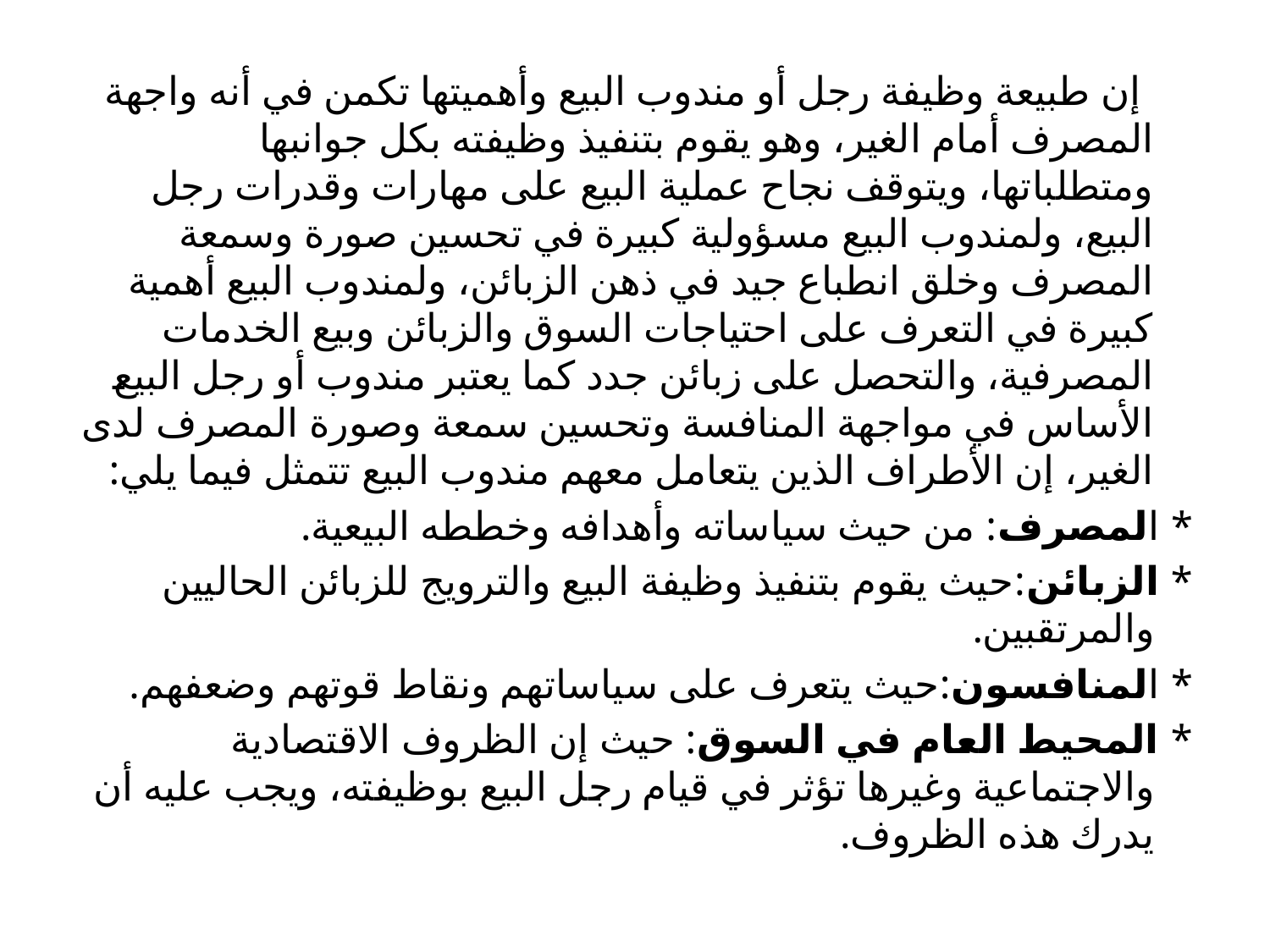

إن طبيعة وظيفة رجل أو مندوب البيع وأهميتها تكمن في أنه واجهة المصرف أمام الغير، وهو يقوم بتنفيذ وظيفته بكل جوانبها ومتطلباتها، ويتوقف نجاح عملية البيع على مهارات وقدرات رجل البيع، ولمندوب البيع مسؤولية كبيرة في تحسين صورة وسمعة المصرف وخلق انطباع جيد في ذهن الزبائن، ولمندوب البيع أهمية كبيرة في التعرف على احتياجات السوق والزبائن وبيع الخدمات المصرفية، والتحصل على زبائن جدد كما يعتبر مندوب أو رجل البيع الأساس في مواجهة المنافسة وتحسين سمعة وصورة المصرف لدى الغير، إن الأطراف الذين يتعامل معهم مندوب البيع تتمثل فيما يلي:
* المصرف: من حيث سياساته وأهدافه وخططه البيعية.
* الزبائن:حيث يقوم بتنفيذ وظيفة البيع والترويج للزبائن الحاليين والمرتقبين.
* المنافسون:حيث يتعرف على سياساتهم ونقاط قوتهم وضعفهم.
* المحيط العام في السوق: حيث إن الظروف الاقتصادية والاجتماعية وغيرها تؤثر في قيام رجل البيع بوظيفته، ويجب عليه أن يدرك هذه الظروف.